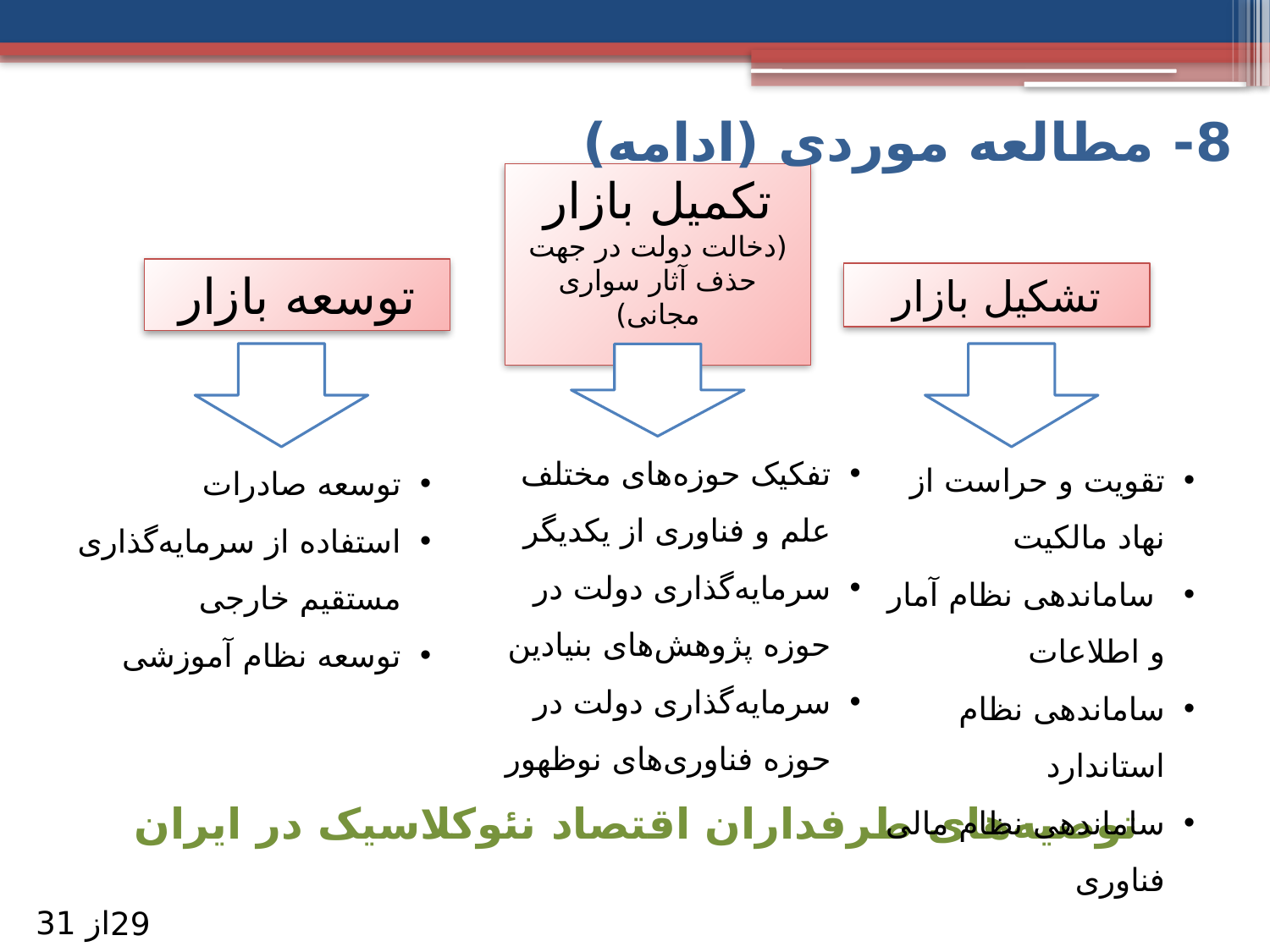

8- مطالعه موردی (ادامه)
تکمیل بازار
(دخالت دولت در جهت حذف آثار سواری مجانی)

توسعه بازار
تشکیل بازار

تفکیک حوزه‌های مختلف علم و فناوری از یکدیگر
سرمایه‌گذاری دولت در حوزه پژوهش‌های بنیادین
سرمایه‌گذاری دولت در حوزه فناوری‌های نوظهور

تقویت و حراست از نهاد مالکیت
 ساماندهی نظام آمار و اطلاعات
ساماندهی نظام استاندارد
ساماندهی نظام مالی فناوری
توسعه صادرات
استفاده از سرمایه‌گذاری مستقیم خارجی
توسعه نظام آموزشی

# توصیه‌های طرفداران اقتصاد نئوکلاسیک در ایران
از 31
29